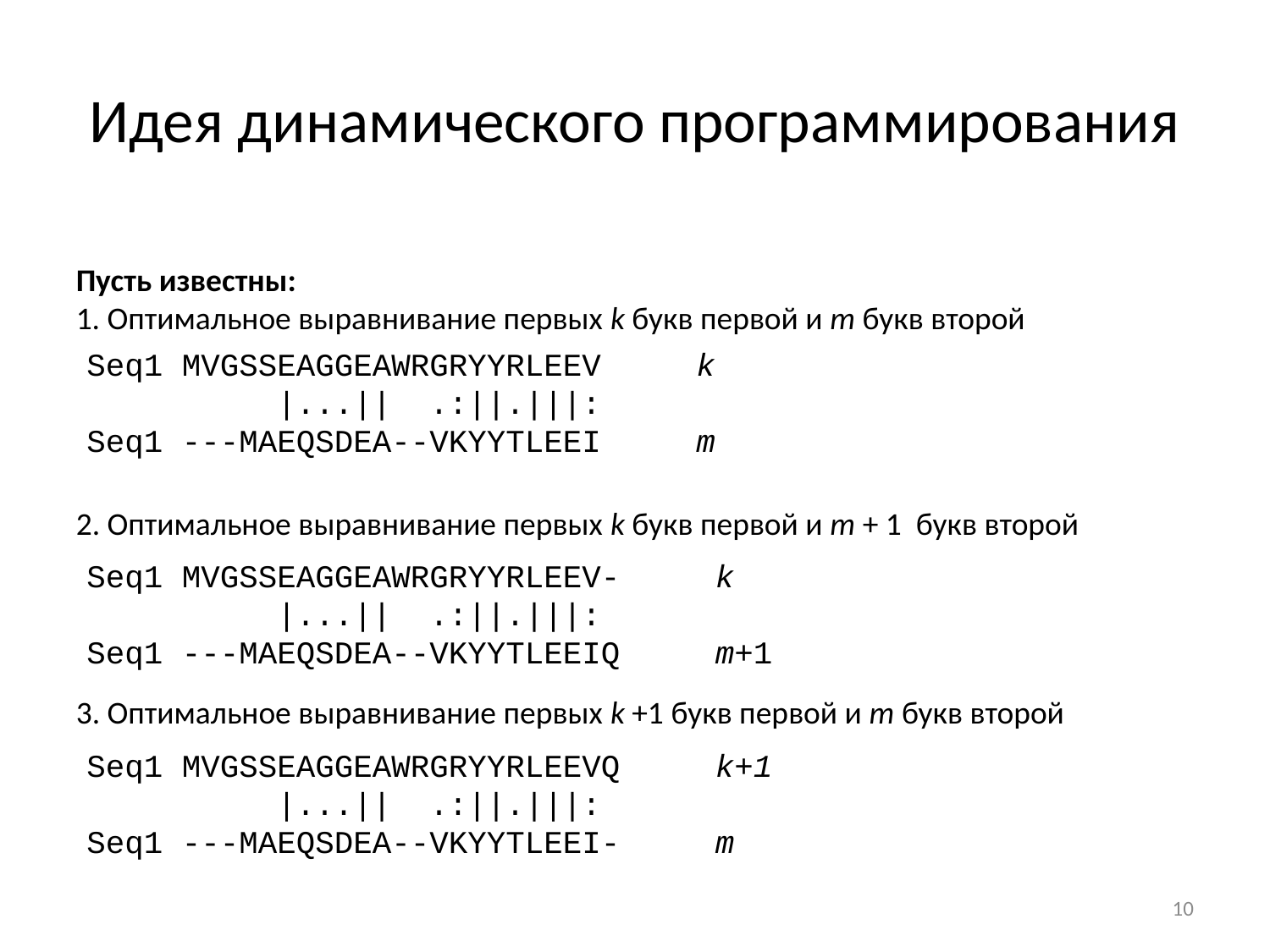

# Идея динамического программирования
Пусть известны:
1. Оптимальное выравнивание первых k букв первой и m букв второй
Seq1 MVGSSEAGGEAWRGRYYRLEEV     k
          |...||  .:||.|||:
Seq1 ---MAEQSDEA--VKYYTLEEI     m
2. Оптимальное выравнивание первых k букв первой и m + 1  букв второй
Seq1 MVGSSEAGGEAWRGRYYRLEEV-     k
          |...||  .:||.|||:
Seq1 ---MAEQSDEA--VKYYTLEEIQ     m+1
3. Оптимальное выравнивание первых k +1 букв первой и m букв второй
Seq1 MVGSSEAGGEAWRGRYYRLEEVQ     k+1
          |...||  .:||.|||:
Seq1 ---MAEQSDEA--VKYYTLEEI-     m
10